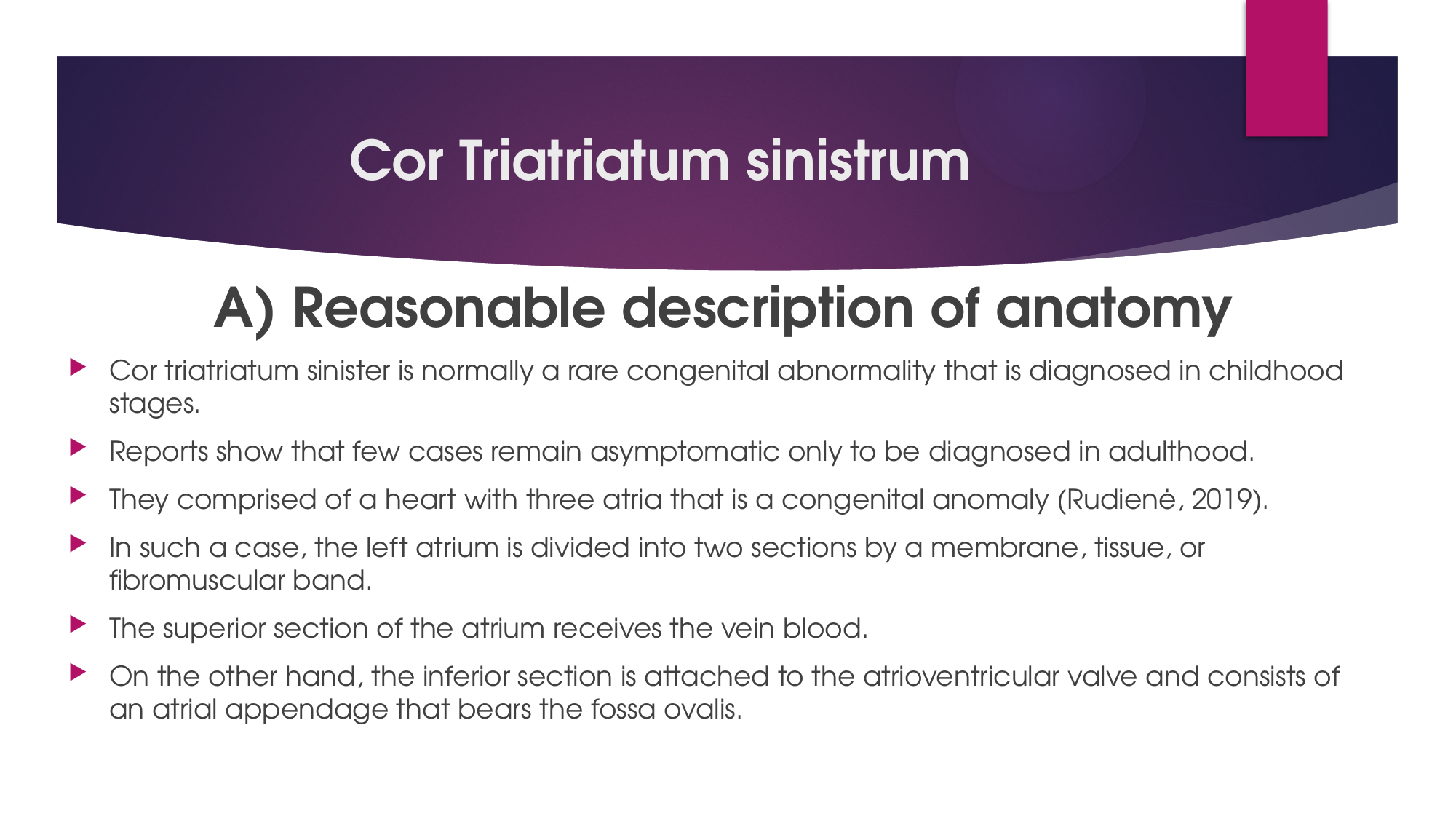

# Cor Triatriatum sinistrum
A) Reasonable description of anatomy
Cor triatriatum sinister is normally a rare congenital abnormality that is diagnosed in childhood stages.
Reports show that few cases remain asymptomatic only to be diagnosed in adulthood.
They comprised of a heart with three atria that is a congenital anomaly (Rudienė, 2019).
In such a case, the left atrium is divided into two sections by a membrane, tissue, or fibromuscular band.
The superior section of the atrium receives the vein blood.
On the other hand, the inferior section is attached to the atrioventricular valve and consists of an atrial appendage that bears the fossa ovalis.